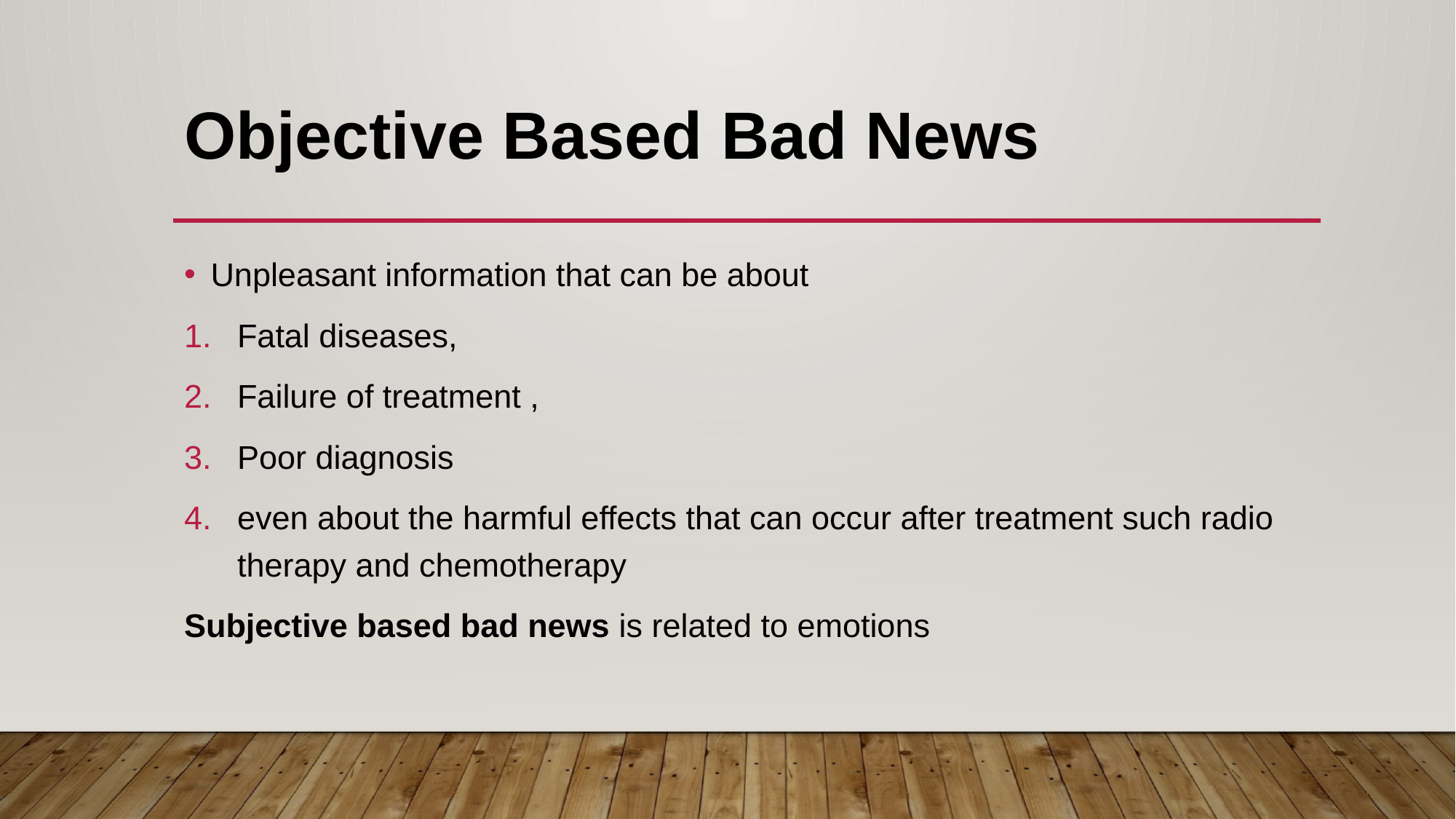

# Objective Based Bad News
Unpleasant information that can be about
Fatal diseases,
Failure of treatment ,
Poor diagnosis
even about the harmful effects that can occur after treatment such radio therapy and chemotherapy
Subjective based bad news is related to emotions